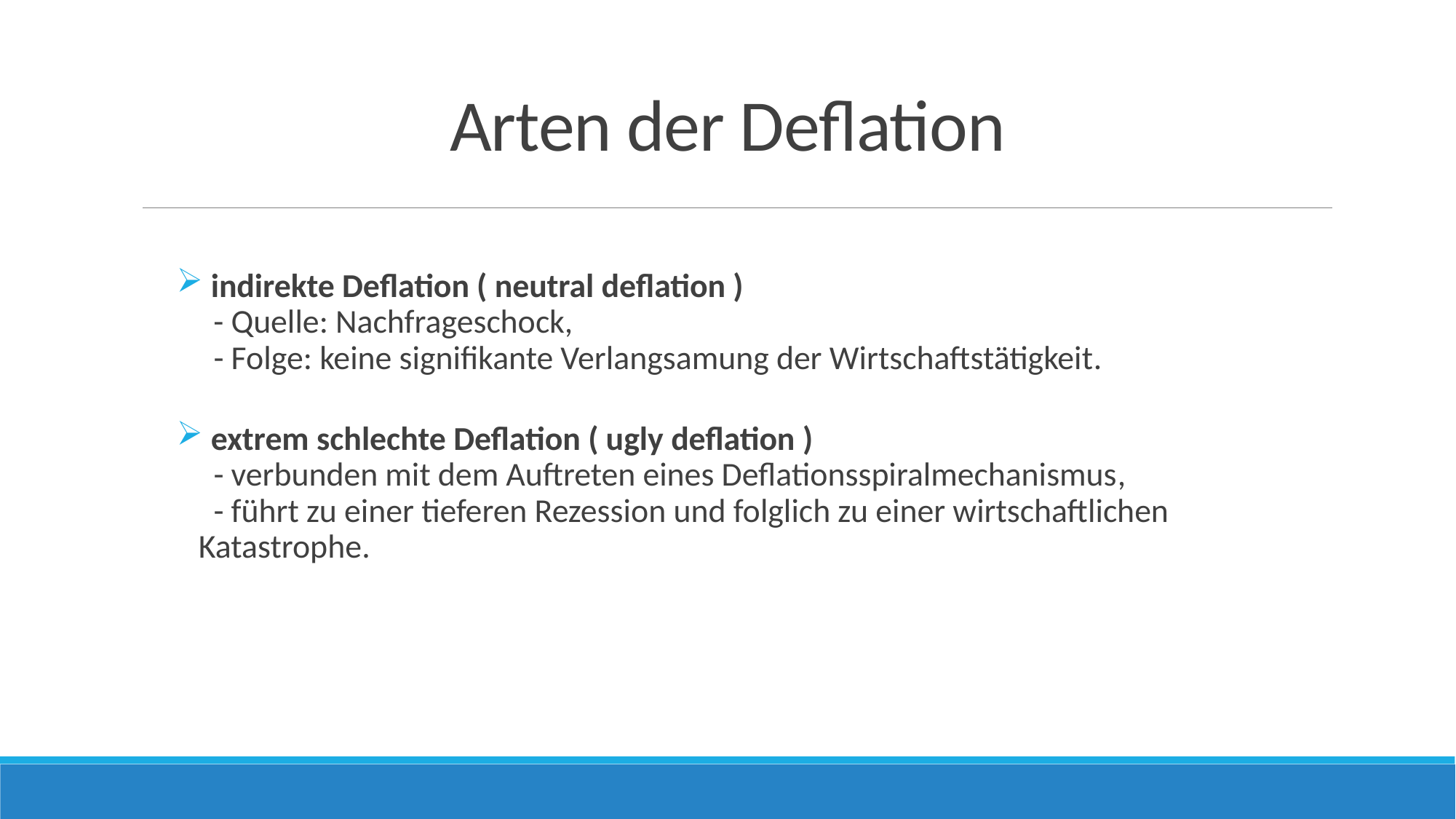

# Arten der Deflation

 indirekte Deflation ( neutral deflation )
  - Quelle: Nachfrageschock,
  - Folge: keine signifikante Verlangsamung der Wirtschaftstätigkeit.
 extrem schlechte Deflation ( ugly deflation )
  - verbunden mit dem Auftreten eines Deflationsspiralmechanismus,
  - führt zu einer tieferen Rezession und folglich zu einer wirtschaftlichen Katastrophe.